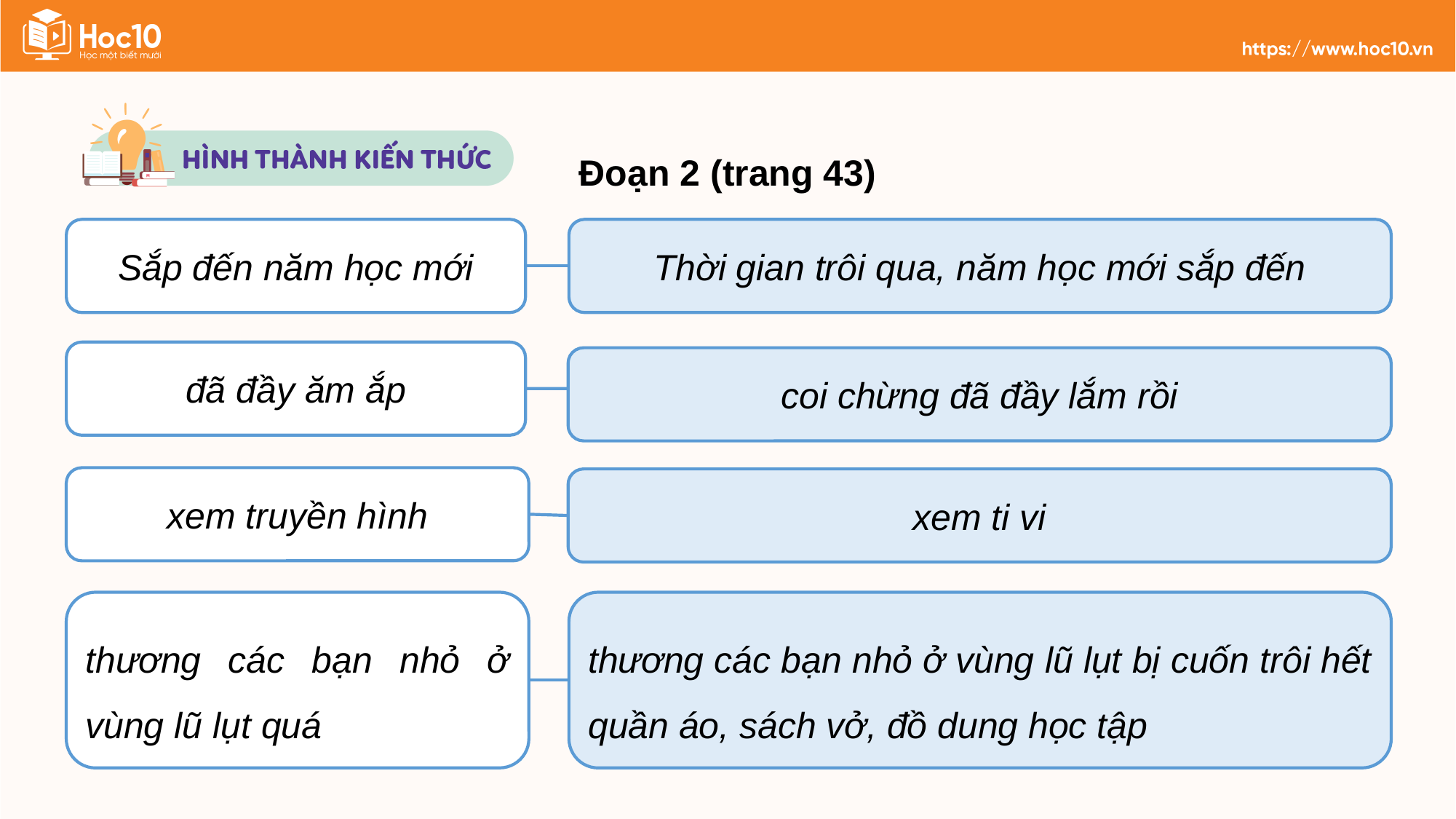

Đoạn 2 (trang 43)
Sắp đến năm học mới
Thời gian trôi qua, năm học mới sắp đến
đã đầy ăm ắp
coi chừng đã đầy lắm rồi
xem truyền hình
xem ti vi
thương các bạn nhỏ ở vùng lũ lụt quá
thương các bạn nhỏ ở vùng lũ lụt bị cuốn trôi hết quần áo, sách vở, đồ dung học tập